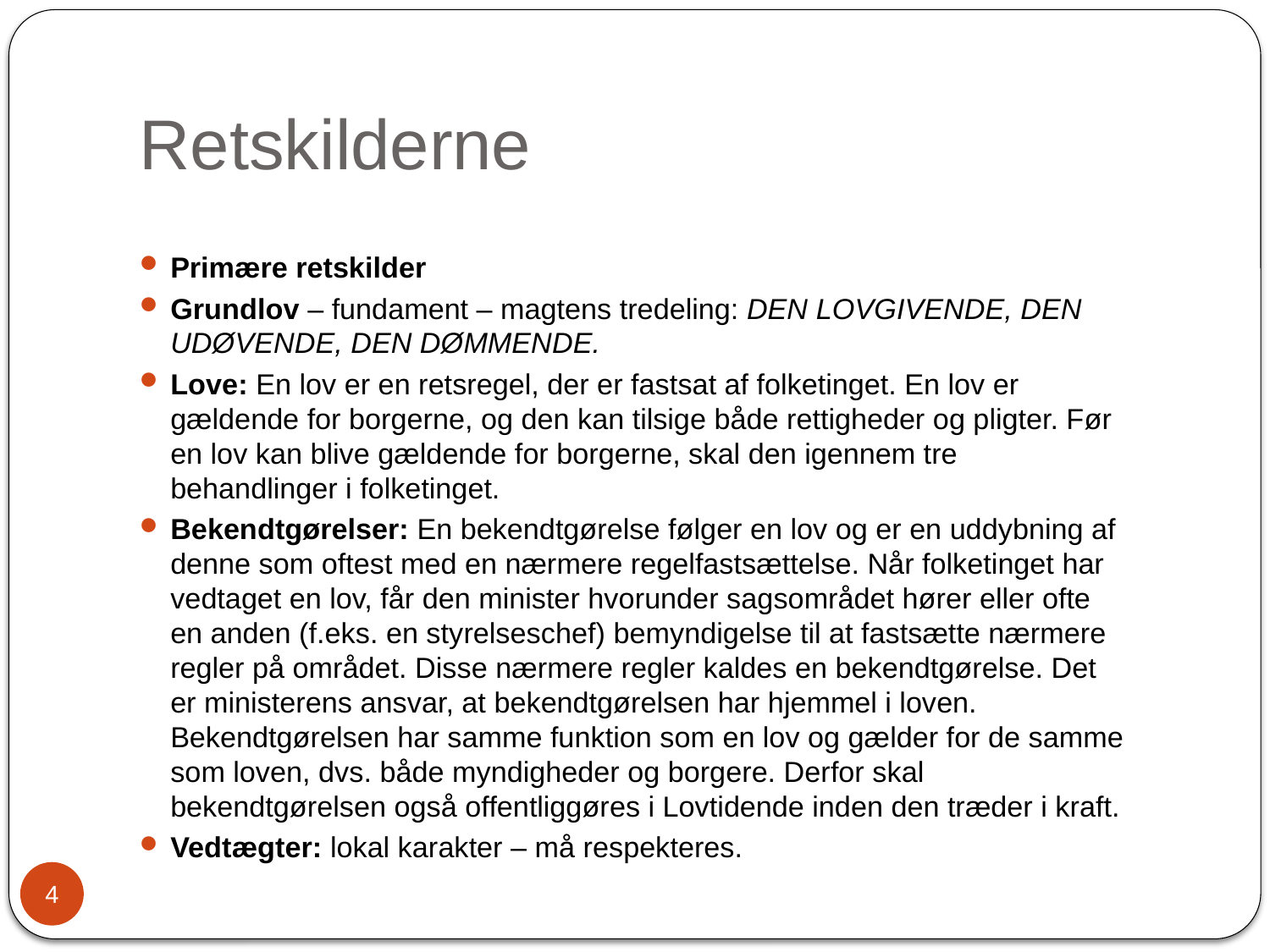

# Retskilderne
Primære retskilder
Grundlov – fundament – magtens tredeling: DEN LOVGIVENDE, DEN UDØVENDE, DEN DØMMENDE.
Love: En lov er en retsregel, der er fastsat af folketinget. En lov er gældende for borgerne, og den kan tilsige både rettigheder og pligter. Før en lov kan blive gældende for borgerne, skal den igennem tre behandlinger i folketinget.
Bekendtgørelser: En bekendtgørelse følger en lov og er en uddybning af denne som oftest med en nærmere regelfastsættelse. Når folketinget har vedtaget en lov, får den minister hvorunder sagsområdet hører eller ofte en anden (f.eks. en styrelseschef) bemyndigelse til at fastsætte nærmere regler på området. Disse nærmere regler kaldes en bekendtgørelse. Det er ministerens ansvar, at bekendtgørelsen har hjemmel i loven. Bekendtgørelsen har samme funktion som en lov og gælder for de samme som loven, dvs. både myndigheder og borgere. Derfor skal bekendtgørelsen også offentliggøres i Lovtidende inden den træder i kraft.
Vedtægter: lokal karakter – må respekteres.
4